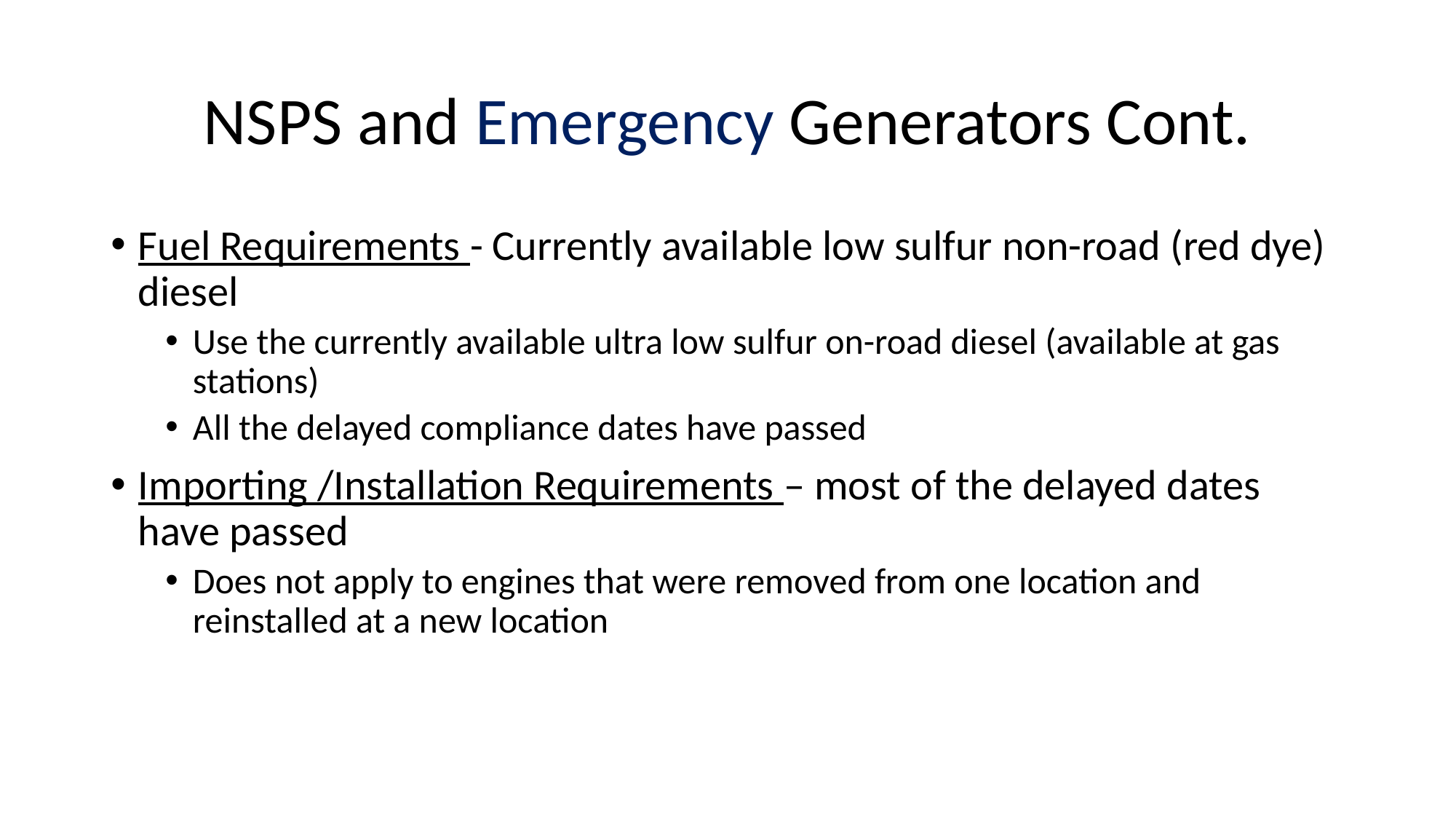

# NSPS and Emergency Generators Cont.
Fuel Requirements - Currently available low sulfur non-road (red dye) diesel
Use the currently available ultra low sulfur on-road diesel (available at gas stations)
All the delayed compliance dates have passed
Importing /Installation Requirements – most of the delayed dates have passed
Does not apply to engines that were removed from one location and reinstalled at a new location